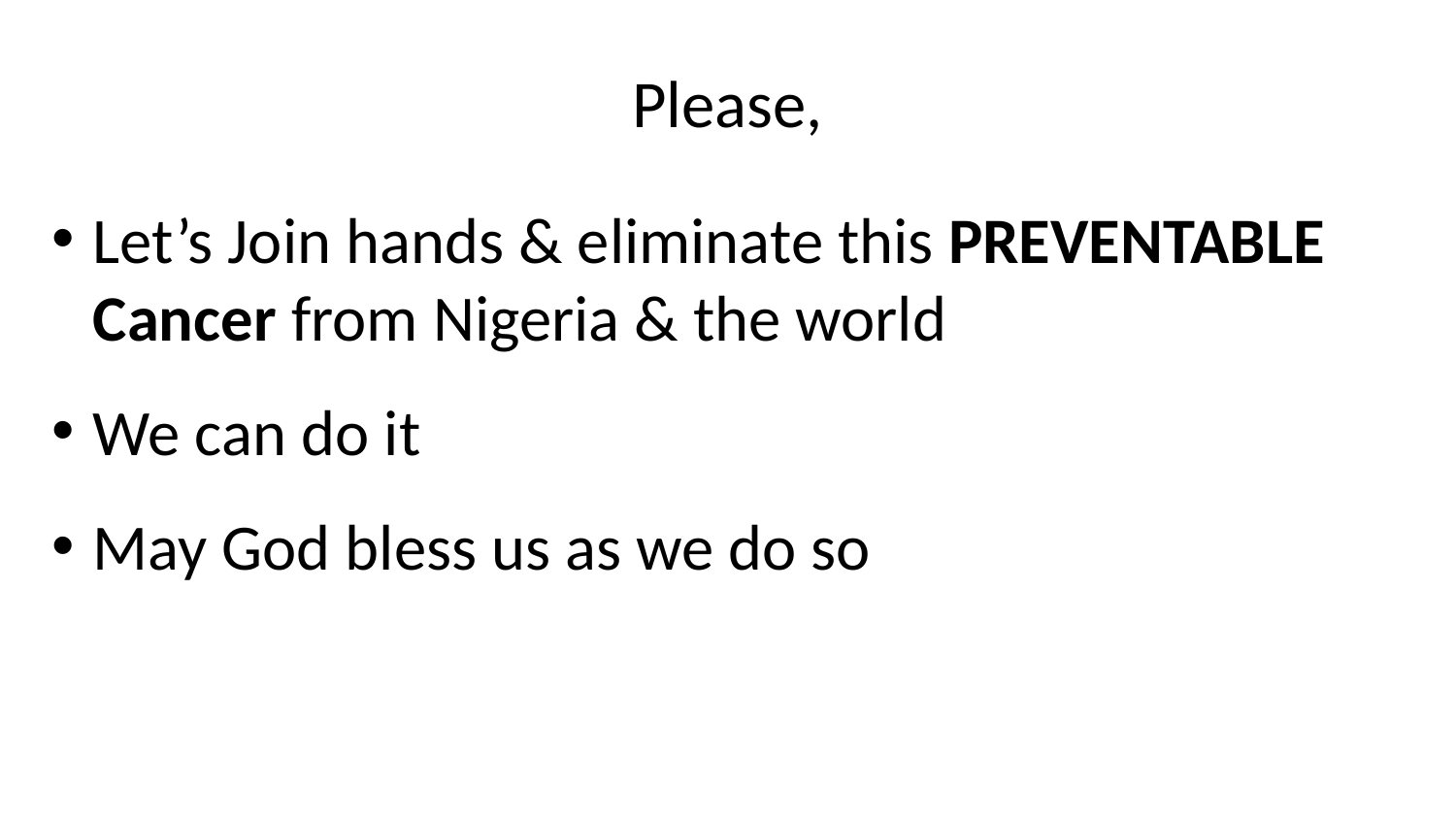

# Please,
Let’s Join hands & eliminate this PREVENTABLE Cancer from Nigeria & the world
We can do it
May God bless us as we do so